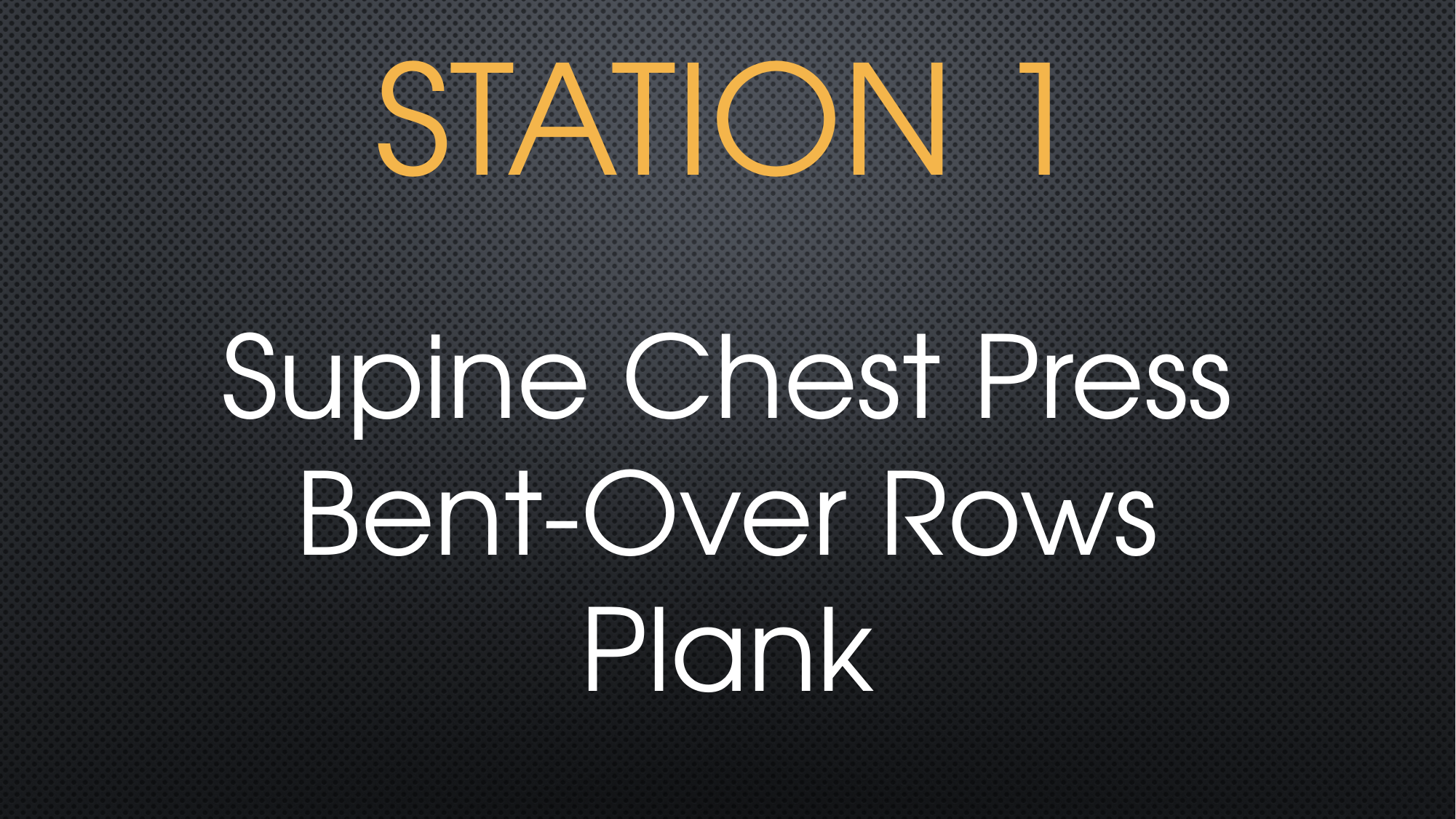

# Station 1
Supine Chest Press
Bent-Over Rows
Plank